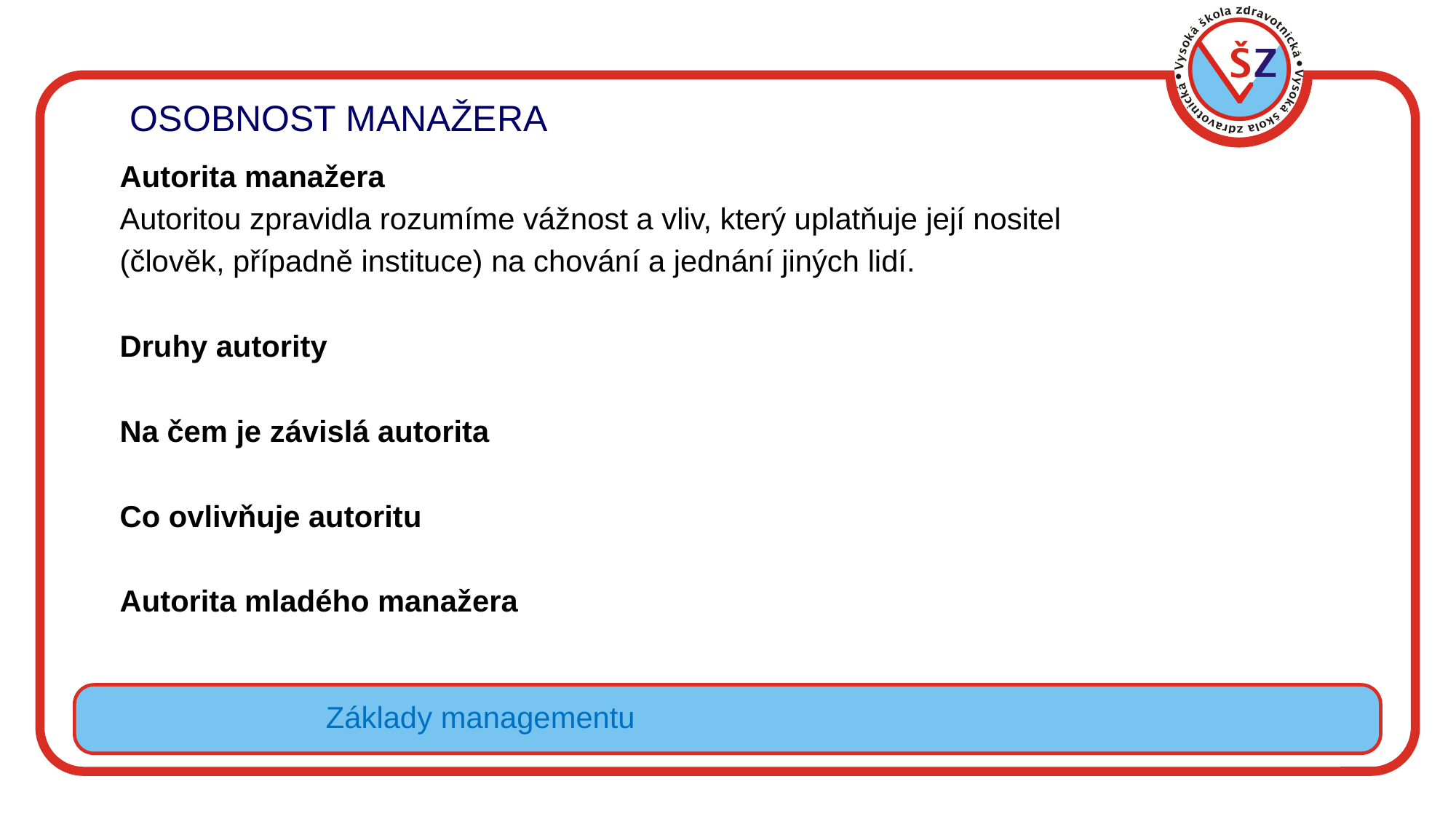

OSOBNOST MANAŽERA
Autorita manažera
Autoritou zpravidla rozumíme vážnost a vliv, který uplatňuje její nositel
(člověk, případně instituce) na chování a jednání jiných lidí.

Druhy autority

Na čem je závislá autorita

Co ovlivňuje autoritu

Autorita mladého manažera
Základy managementu